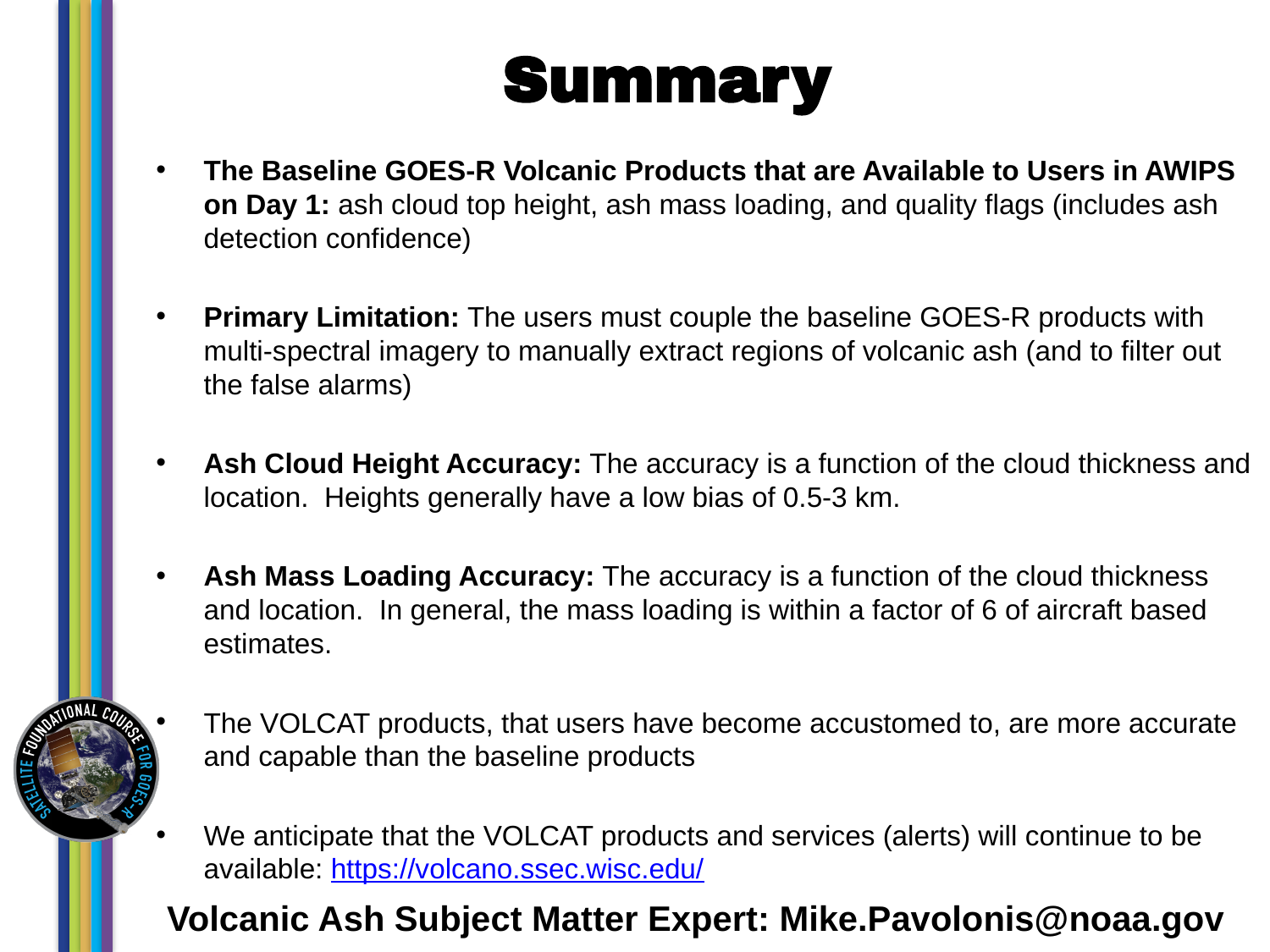

# Summary
The Baseline GOES-R Volcanic Products that are Available to Users in AWIPS on Day 1: ash cloud top height, ash mass loading, and quality flags (includes ash detection confidence)

Primary Limitation: The users must couple the baseline GOES-R products with multi-spectral imagery to manually extract regions of volcanic ash (and to filter out the false alarms)

Ash Cloud Height Accuracy: The accuracy is a function of the cloud thickness and location.  Heights generally have a low bias of 0.5-3 km.

Ash Mass Loading Accuracy: The accuracy is a function of the cloud thickness and location.  In general, the mass loading is within a factor of 6 of aircraft based estimates.

The VOLCAT products, that users have become accustomed to, are more accurate and capable than the baseline products

We anticipate that the VOLCAT products and services (alerts) will continue to be available: https://volcano.ssec.wisc.edu/
Volcanic Ash Subject Matter Expert: Mike.Pavolonis@noaa.gov